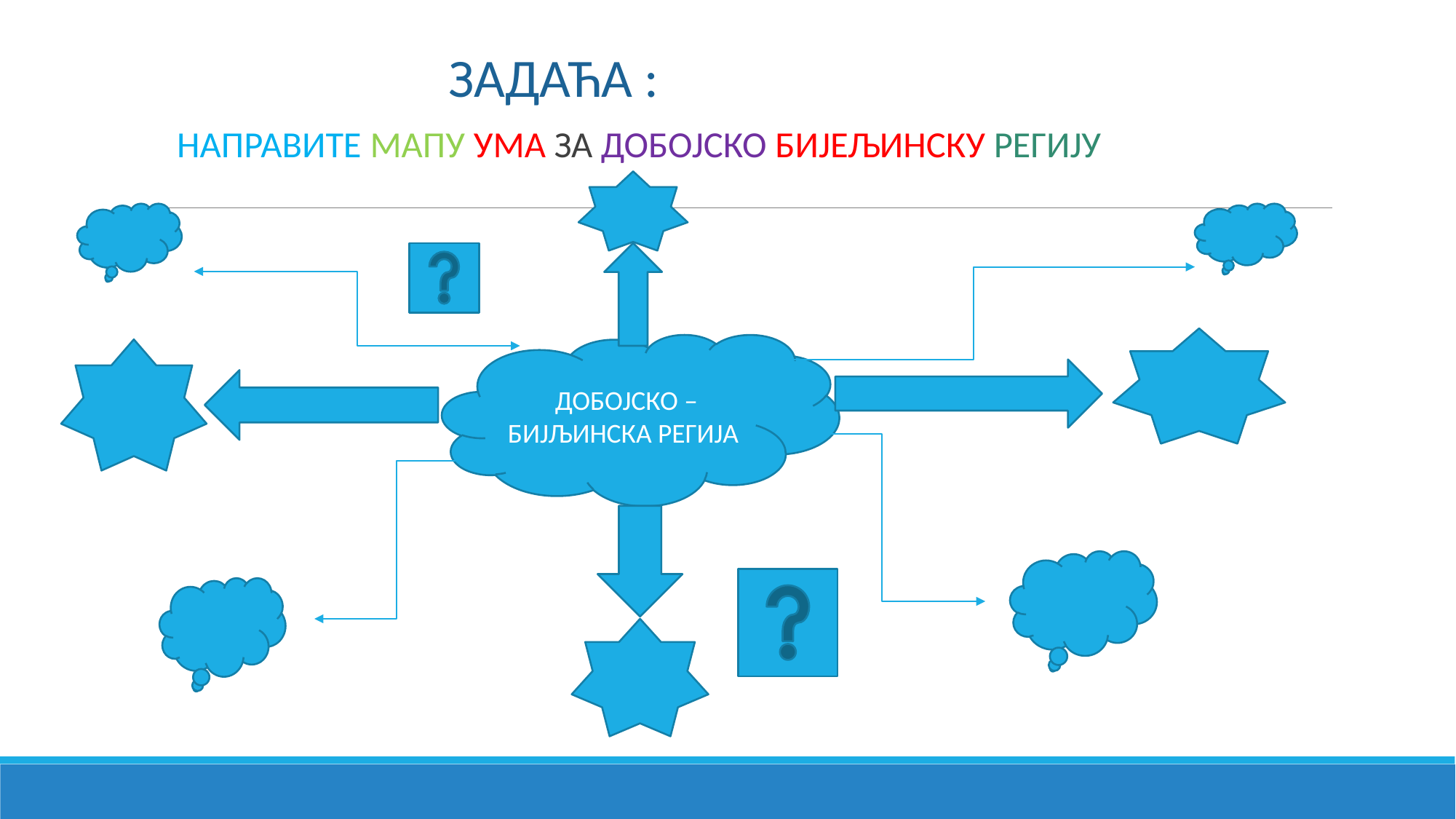

ЗАДАЋА :
                    НАПРАВИТЕ МАПУ УМА ЗА ДОБОЈСКО БИЈЕЉИНСКУ РЕГИЈУ
#

ДОБОЈСКО –БИЈЉИНСКА РЕГИЈА